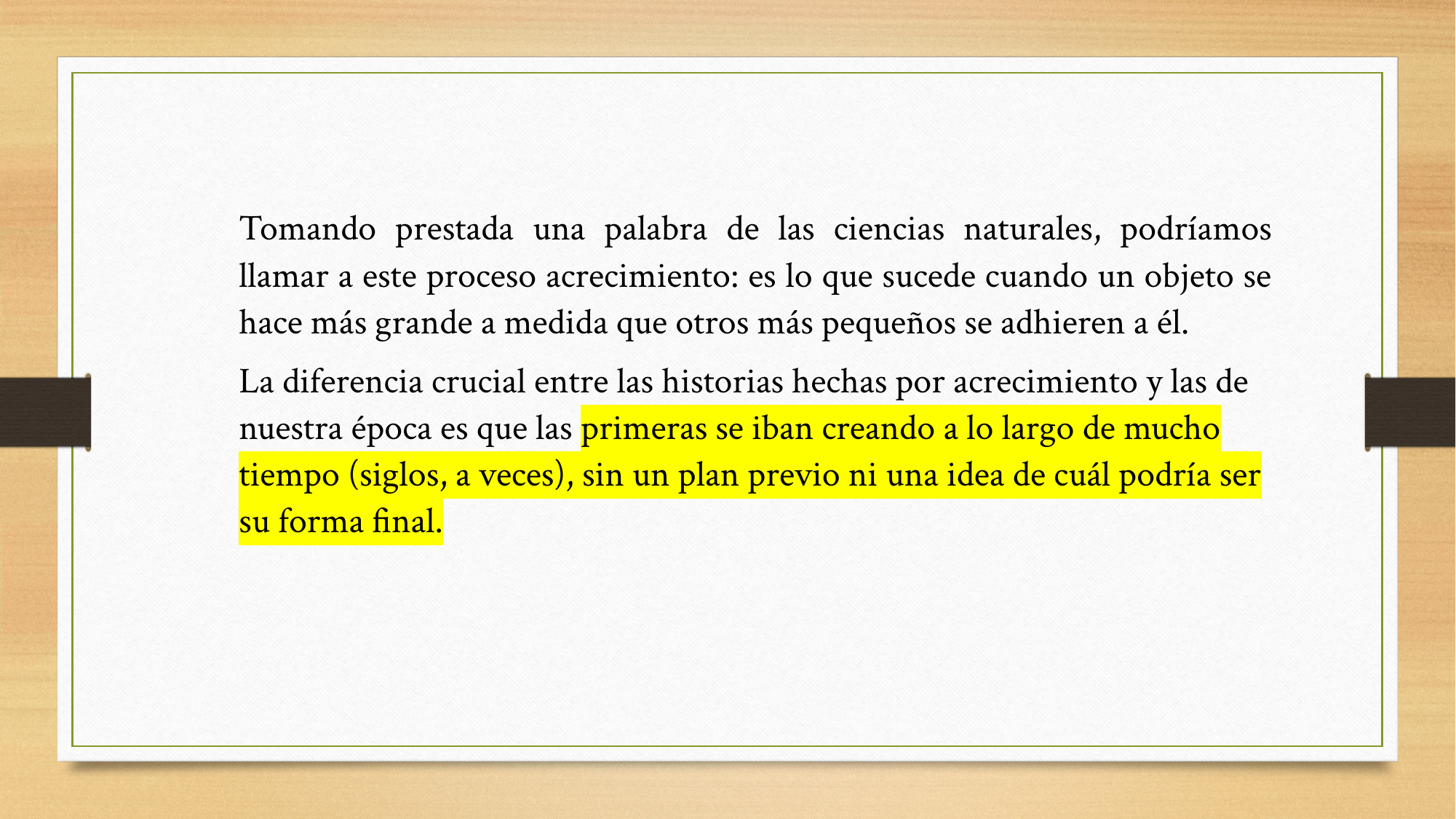

Tomando prestada una palabra de las ciencias naturales, podríamos llamar a este proceso acrecimiento: es lo que sucede cuando un objeto se hace más grande a medida que otros más pequeños se adhieren a él.
La diferencia crucial entre las historias hechas por acrecimiento y las de nuestra época es que las primeras se iban creando a lo largo de mucho tiempo (siglos, a veces), sin un plan previo ni una idea de cuál podría ser su forma final.